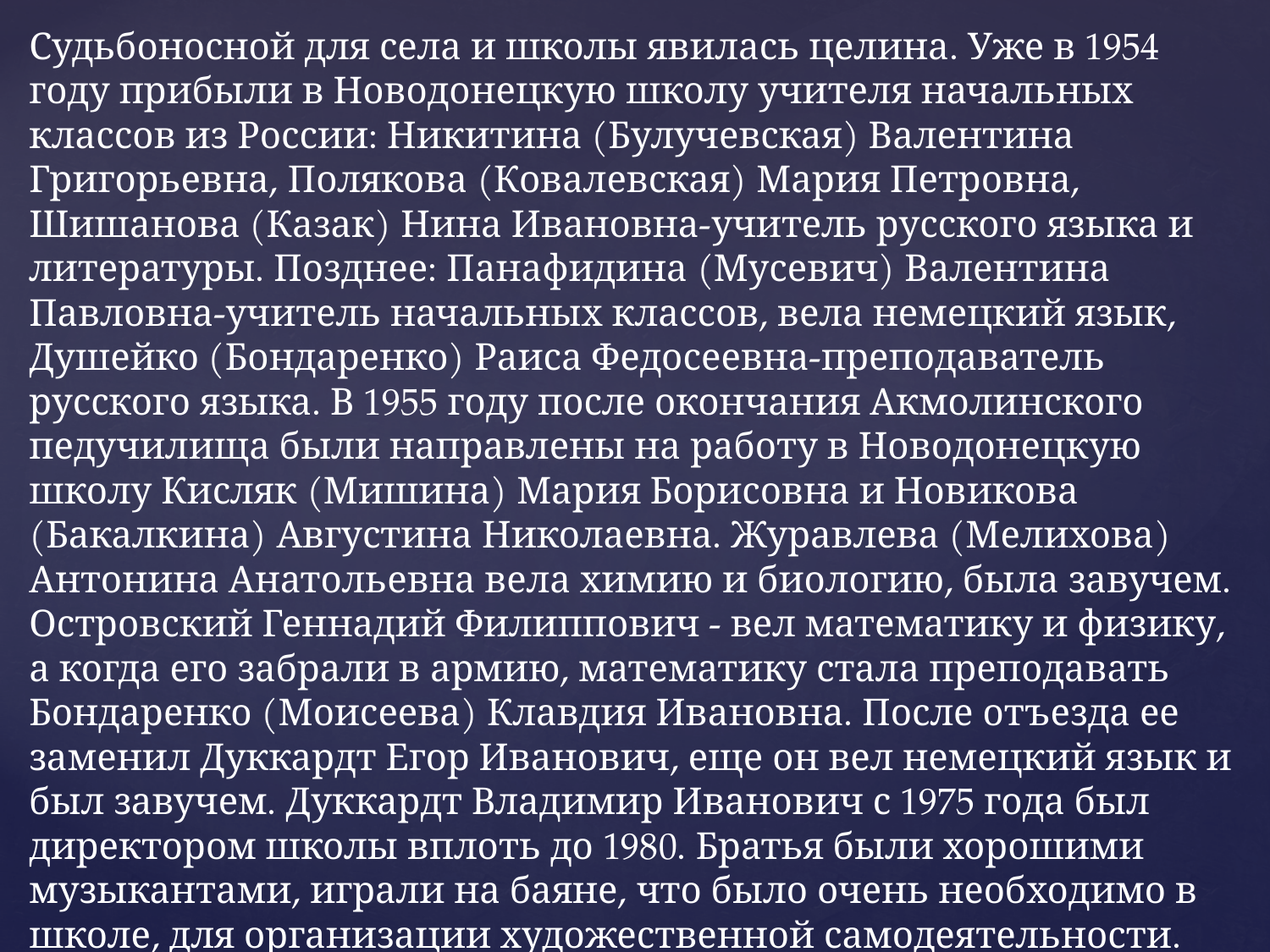

Судьбоносной для села и школы явилась целина. Уже в 1954 году прибыли в Новодонецкую школу учителя начальных классов из России: Никитина (Булучевская) Валентина Григорьевна, Полякова (Ковалевская) Мария Петровна, Шишанова (Казак) Нина Ивановна-учитель русского языка и литературы. Позднее: Панафидина (Мусевич) Валентина Павловна-учитель начальных классов, вела немецкий язык, Душейко (Бондаренко) Раиса Федосеевна-преподаватель русского языка. В 1955 году после окончания Акмолинского педучилища были направлены на работу в Новодонецкую школу Кисляк (Мишина) Мария Борисовна и Новикова (Бакалкина) Августина Николаевна. Журавлева (Мелихова) Антонина Анатольевна вела химию и биологию, была завучем. Островский Геннадий Филиппович - вел математику и физику, а когда его забрали в армию, математику стала преподавать Бондаренко (Моисеева) Клавдия Ивановна. После отъезда ее заменил Дуккардт Егор Иванович, еще он вел немецкий язык и был завучем. Дуккардт Владимир Иванович с 1975 года был директором школы вплоть до 1980. Братья были хорошими музыкантами, играли на баяне, что было очень необходимо в школе, для организации художественной самодеятельности.

#